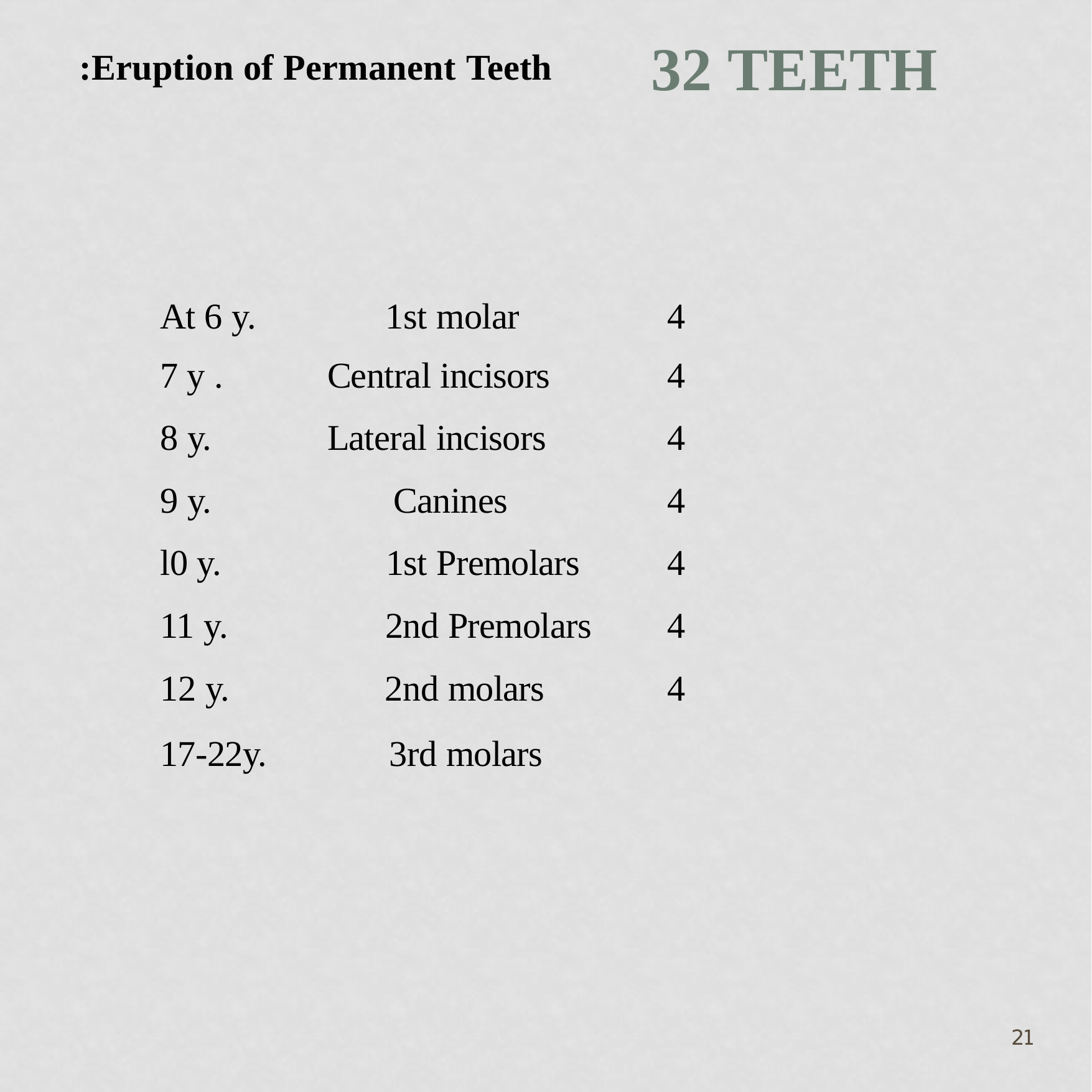

# 32 teeth
Eruption of Permanent Teeth:
| At 6 y. | 1st molar | 4 |
| --- | --- | --- |
| 7 y . | Central incisors | 4 |
| 8 y. | Lateral incisors | 4 |
| 9 y. | Canines | 4 |
| l0 y. | 1st Premolars | 4 |
| 11 y. | 2nd Premolars | 4 |
| 12 y. | 2nd molars | 4 |
| 17-22y. | 3rd molars |  |
21